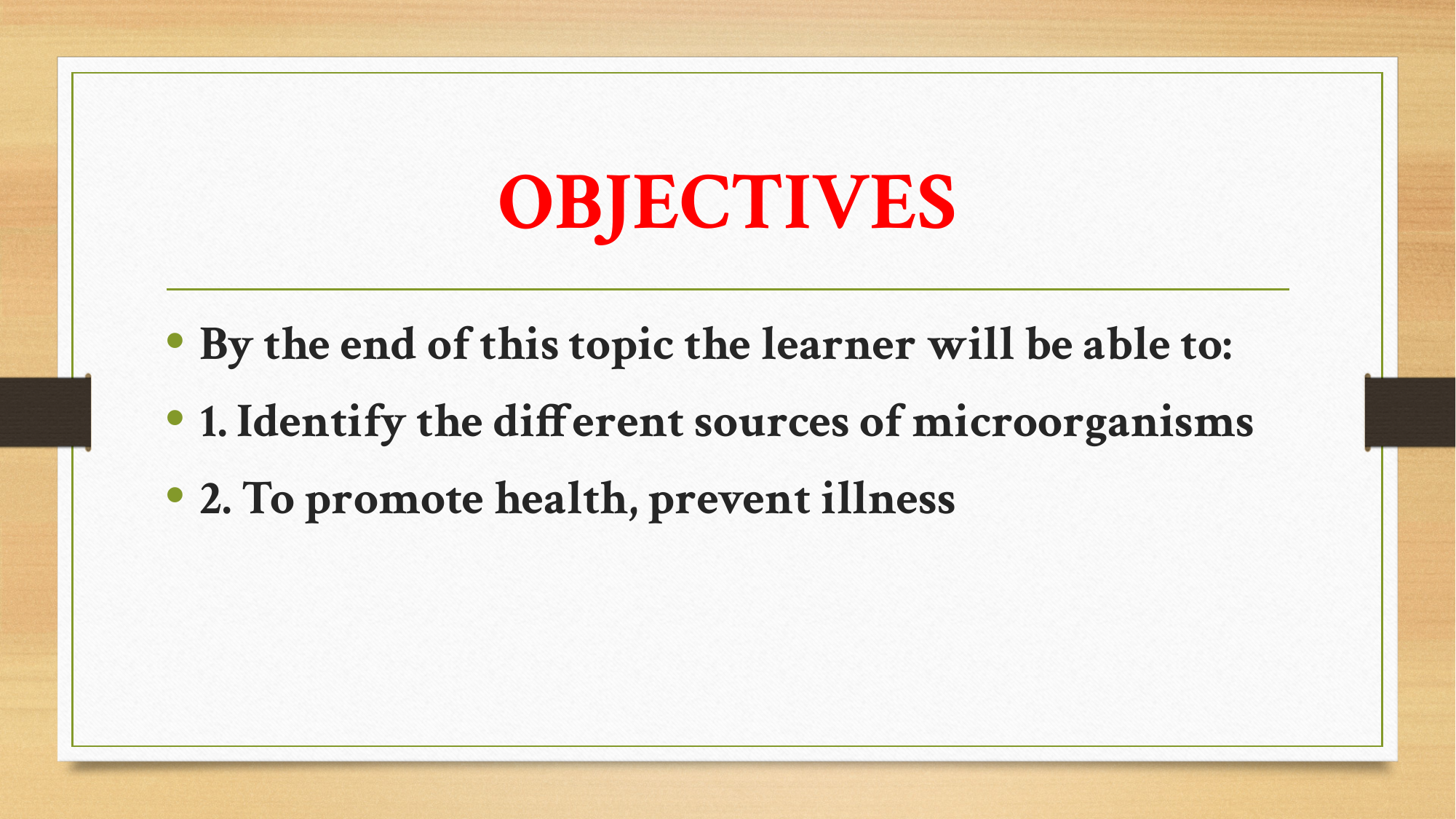

# OBJECTIVES
By the end of this topic the learner will be able to:
1. Identify the different sources of microorganisms
2. To promote health, prevent illness